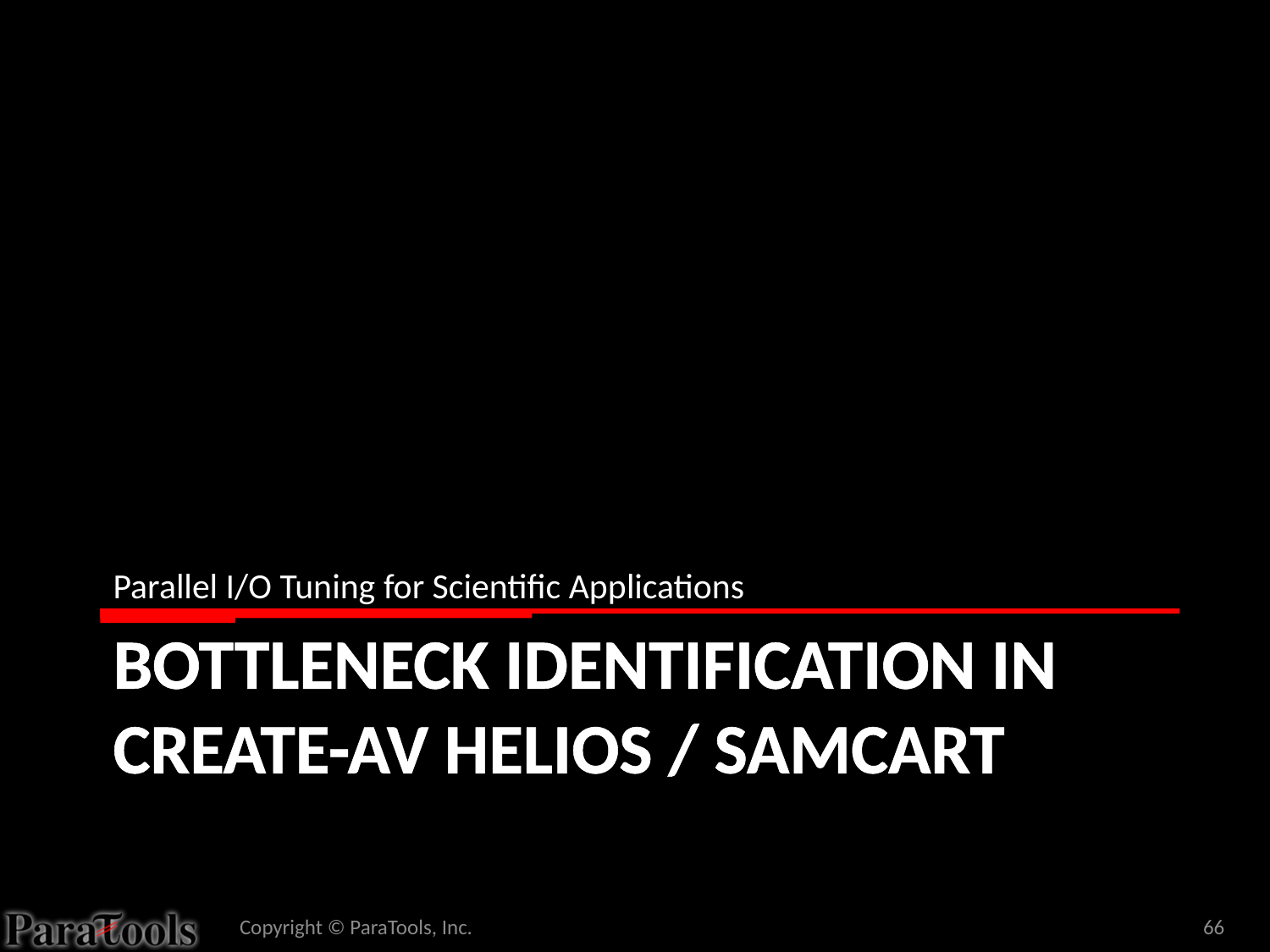

Parallel I/O Tuning for Scientific Applications
# Bottleneck Identification in CREATE-AV HELIOS / SAMCART
Copyright © ParaTools, Inc.
66